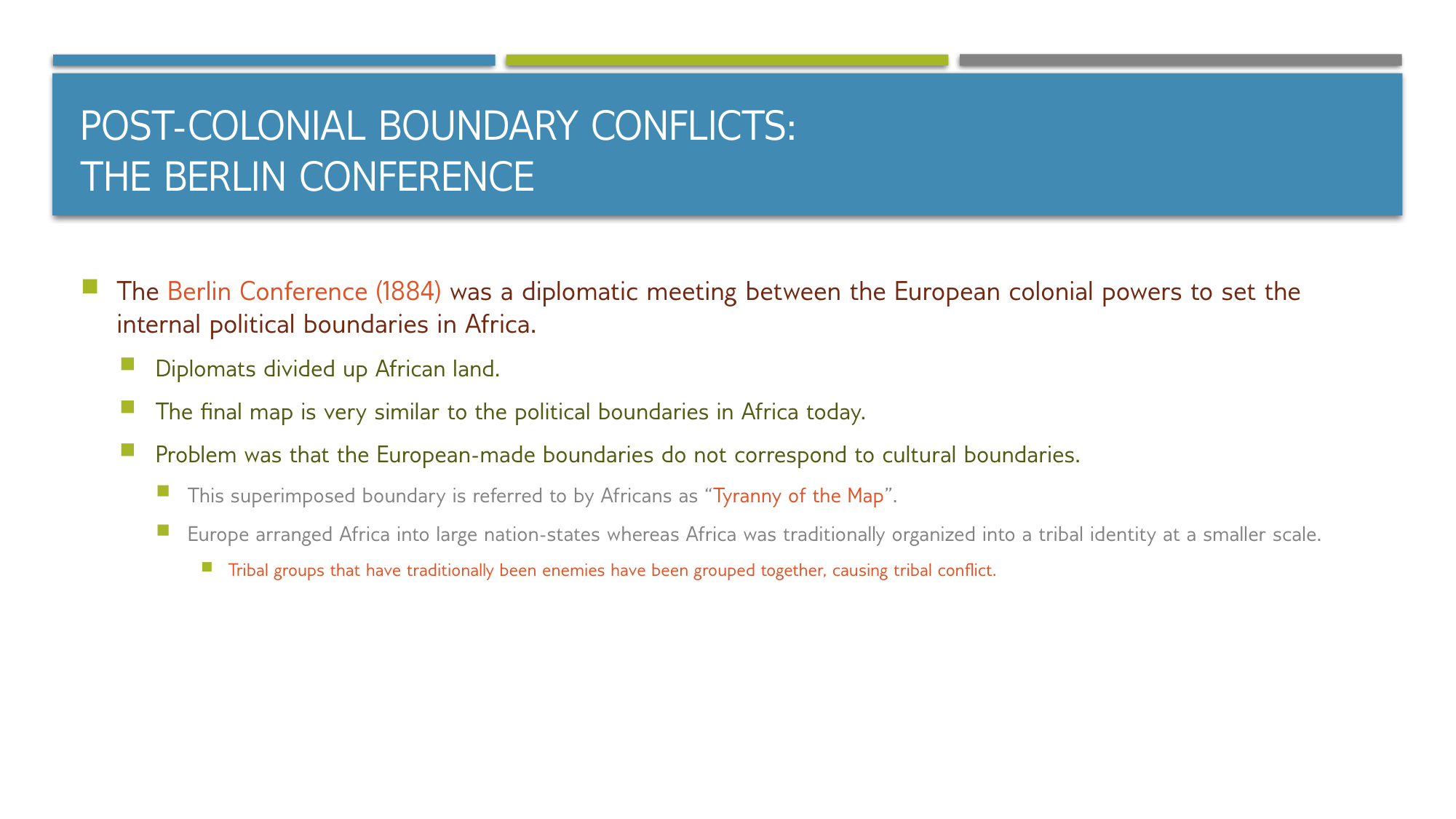

# Post-Colonial Boundary Conflicts: The Berlin Conference
The Berlin Conference (1884) was a diplomatic meeting between the European colonial powers to set the internal political boundaries in Africa.
Diplomats divided up African land.
The final map is very similar to the political boundaries in Africa today.
Problem was that the European-made boundaries do not correspond to cultural boundaries.
This superimposed boundary is referred to by Africans as “Tyranny of the Map”.
Europe arranged Africa into large nation-states whereas Africa was traditionally organized into a tribal identity at a smaller scale.
Tribal groups that have traditionally been enemies have been grouped together, causing tribal conflict.